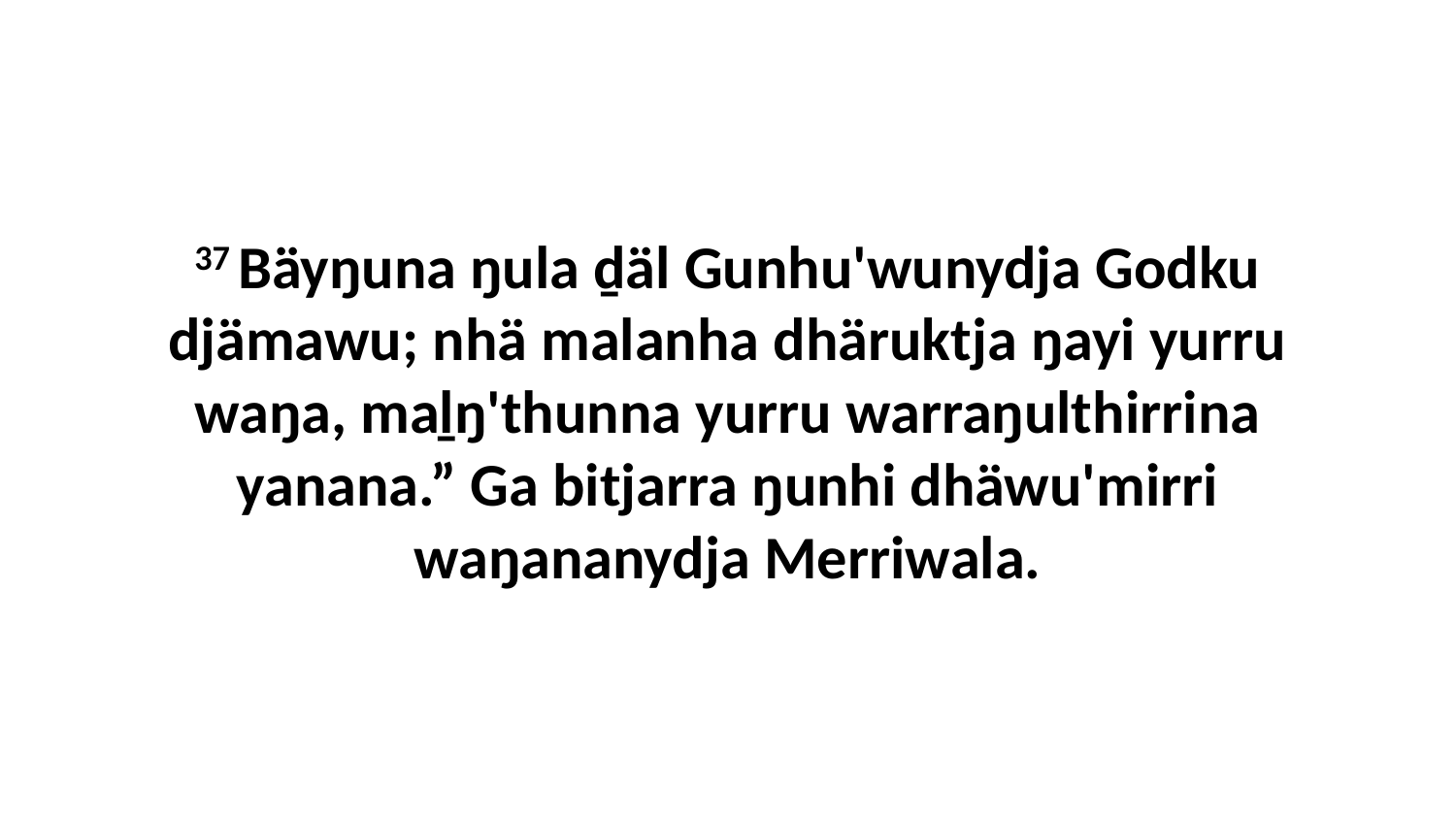

37 Bäyŋuna ŋula ḏäl Gunhu'wunydja Godku djämawu; nhä malanha dhäruktja ŋayi yurru waŋa, maḻŋ'thunna yurru warraŋulthirrina yanana.” Ga bitjarra ŋunhi dhäwu'mirri waŋananydja Merriwala.